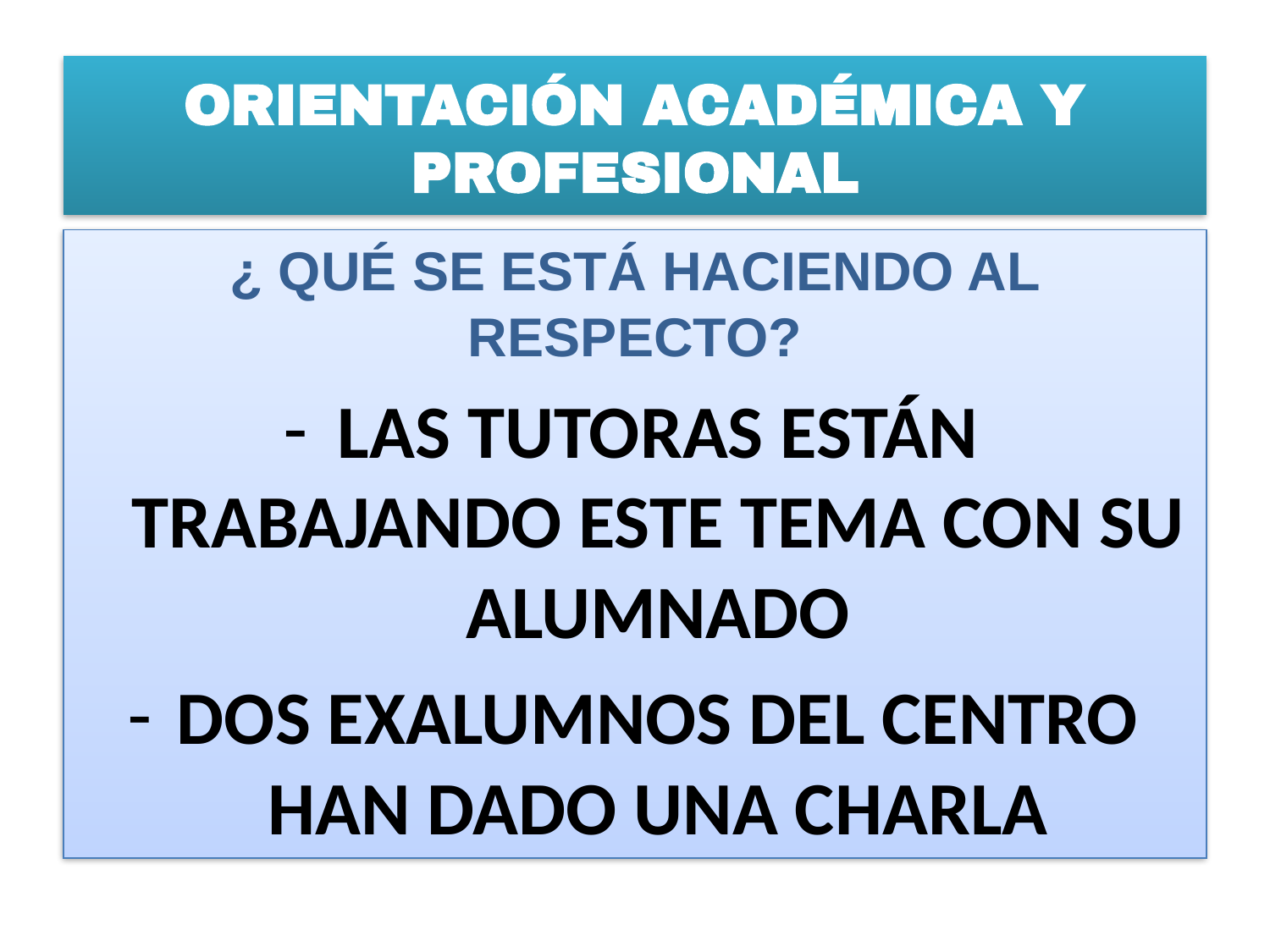

# ORIENTACIÓN ACADÉMICA Y PROFESIONAL
¿ QUÉ SE ESTÁ HACIENDO AL RESPECTO?
LAS TUTORAS ESTÁN TRABAJANDO ESTE TEMA CON SU ALUMNADO
DOS EXALUMNOS DEL CENTRO HAN DADO UNA CHARLA